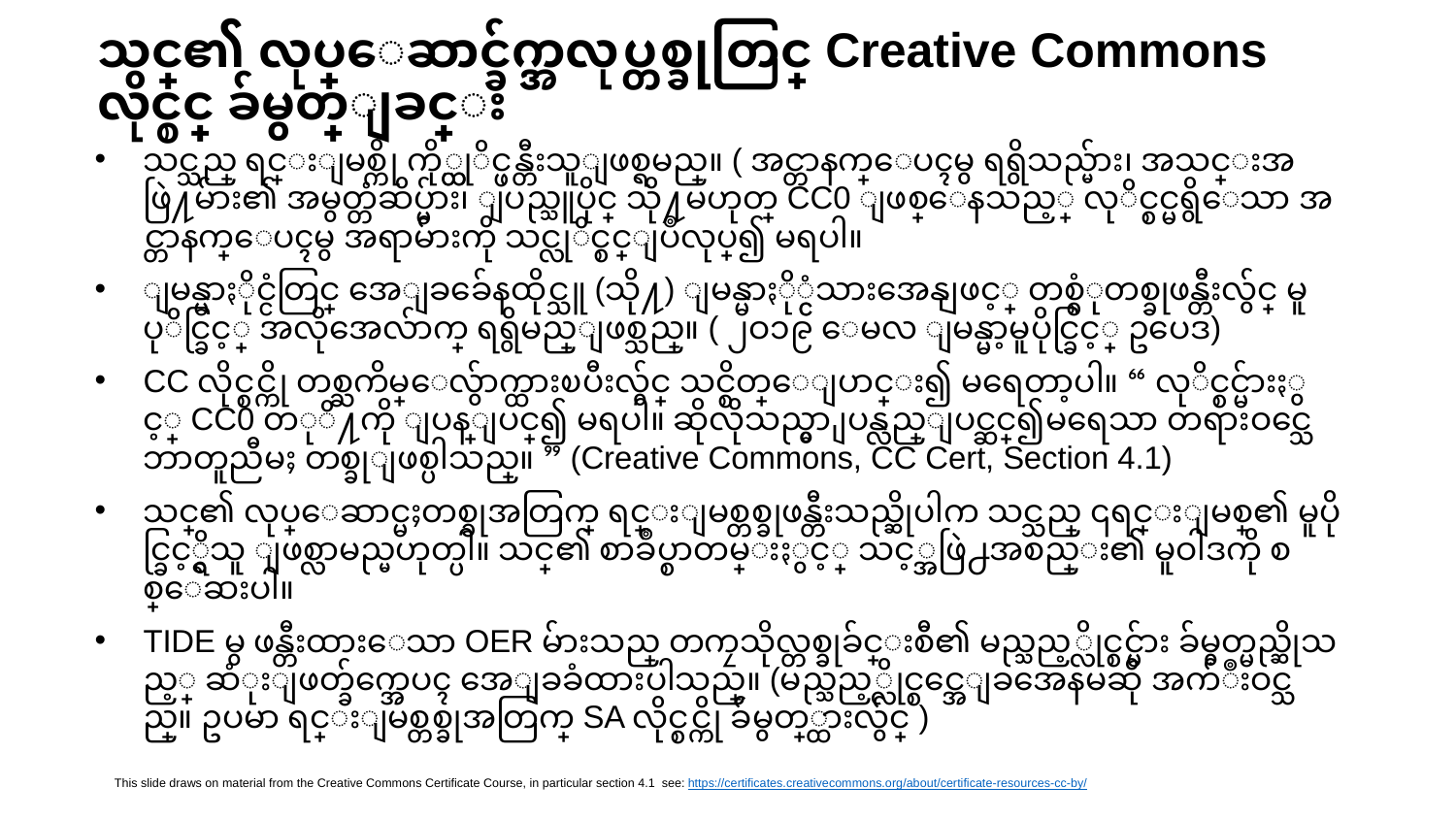

# သင္၏ လုပ္ေဆာင္ခ်က္အလုပ္တစ္ခုတြင္ Creative Commons လိုင္စင္ ခ်မွတ္ျခင္း
သင္သည္ ရင္းျမစ္ကို ကို္ယ္တုိင္ဖန္တီးသူျဖစ္ရမည္။ ( အင္တာနက္ေပၚမွ ရရွိသည္မ်ား၊ အသင္းအဖြဲ႔မ်ား၏ အမွတ္တံဆိပ္မ်ား၊ ျပည္သူပိုင္ သို႔မဟုတ္ CC0 ျဖစ္ေနသည့္ လုိင္စင္မရွိေသာ အင္တာနက္ေပၚမွ အရာမ်ားကို သင္လုိင္စင္ျပဳလုပ္၍ မရပါ။
ျမန္မာႏိုင္ငံတြင္ အေျခခ်ေနထိုင္သူ (သို႔) ျမန္မာႏို္င္ငံသားအေနျဖင့္ တစ္စံုတစ္ခုဖန္တီးလွ်င္ မူပုိင္ခြင့္ အလိုအေလ်ာက္ ရရွိမည္ျဖစ္သည္။ ( ၂ဝ၁၉ ေမလ ျမန္မာ့မူပိုင္ခြင့္ ဥပေဒ)
CC လိုင္စင္ကို တစ္ႀကိမ္ေလွ်ာက္ထားၿပီးလွ်င္ သင္စိတ္ေျပာင္း၍ မရေတာ့ပါ။ “ လုိင္စင္မ်ားႏွင့္ CC0 တုိ႔ကို ျပန္ျပင္၍ မရပါ။ ဆိုလိုသည္မွာ ျပန္လည္ျပင္ဆင္၍မရေသာ တရားဝင္သေဘာတူညီမႈ တစ္ခုျဖစ္ပါသည္။ ” (Creative Commons, CC Cert, Section 4.1)
သင္၏ လုပ္ေဆာင္မႈတစ္ခုအတြက္ ရင္းျမစ္တစ္ခုဖန္တီးသည္ဆိုပါက သင္သည္ ၎ရင္းျမစ္၏ မူပိုင္ခြင့္ရွိသူ ျဖစ္လာမည္မဟုတ္ပါ။ သင္၏ စာခ်ဳပ္စာတမ္းႏွင့္ သင့္အဖြဲ႕အစည္း၏ မူဝါဒကို စစ္ေဆးပါ။
TIDE မွ ဖန္တီးထားေသာ OER မ်ားသည္ တကၠသိုလ္တစ္ခုခ်င္းစီ၏ မည္သည့္လိုင္စင္မ်ား ခ်မွတ္မည္ဆိုသည့္ ဆံုးျဖတ္ခ်က္အေပၚ အေျခခံထားပါသည္။ (မည္သည့္လိုင္စင္အေျခအေနမဆို အက်ံဳးဝင္သည္။ ဥပမာ ရင္းျမစ္တစ္ခုအတြက္ SA လိုင္စင္ကို ခ်မွတ္္ထားလွ်င္ )
This slide draws on material from the Creative Commons Certificate Course, in particular section 4.1  see: https://certificates.creativecommons.org/about/certificate-resources-cc-by/